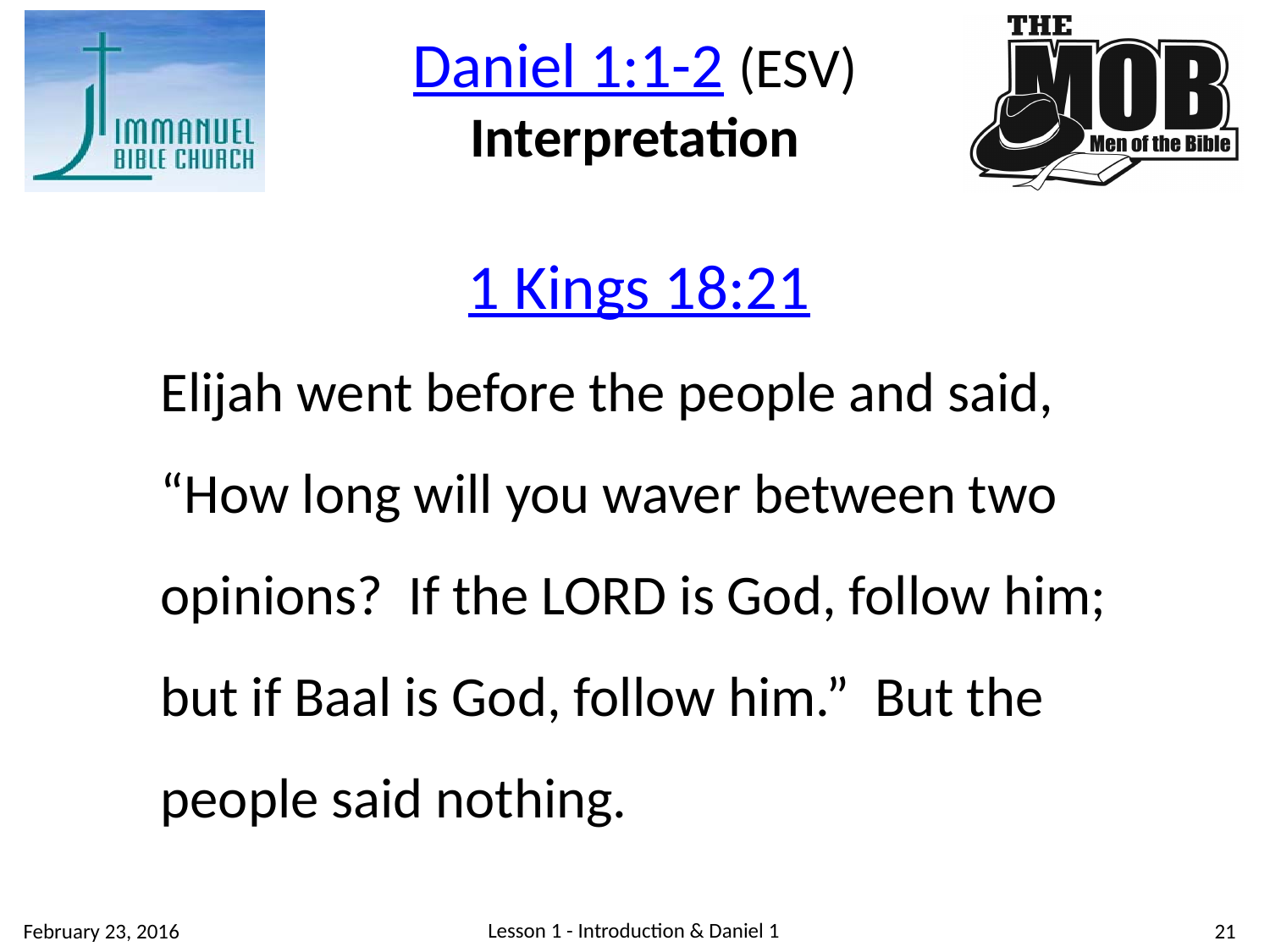

Daniel 1:1-2 (ESV)
Interpretation
1 Kings 18:21
Elijah went before the people and said, “How long will you waver between two opinions?  If the LORD is God, follow him; but if Baal is God, follow him.”  But the people said nothing.
Lesson 1 - Introduction & Daniel 1
21
February 23, 2016